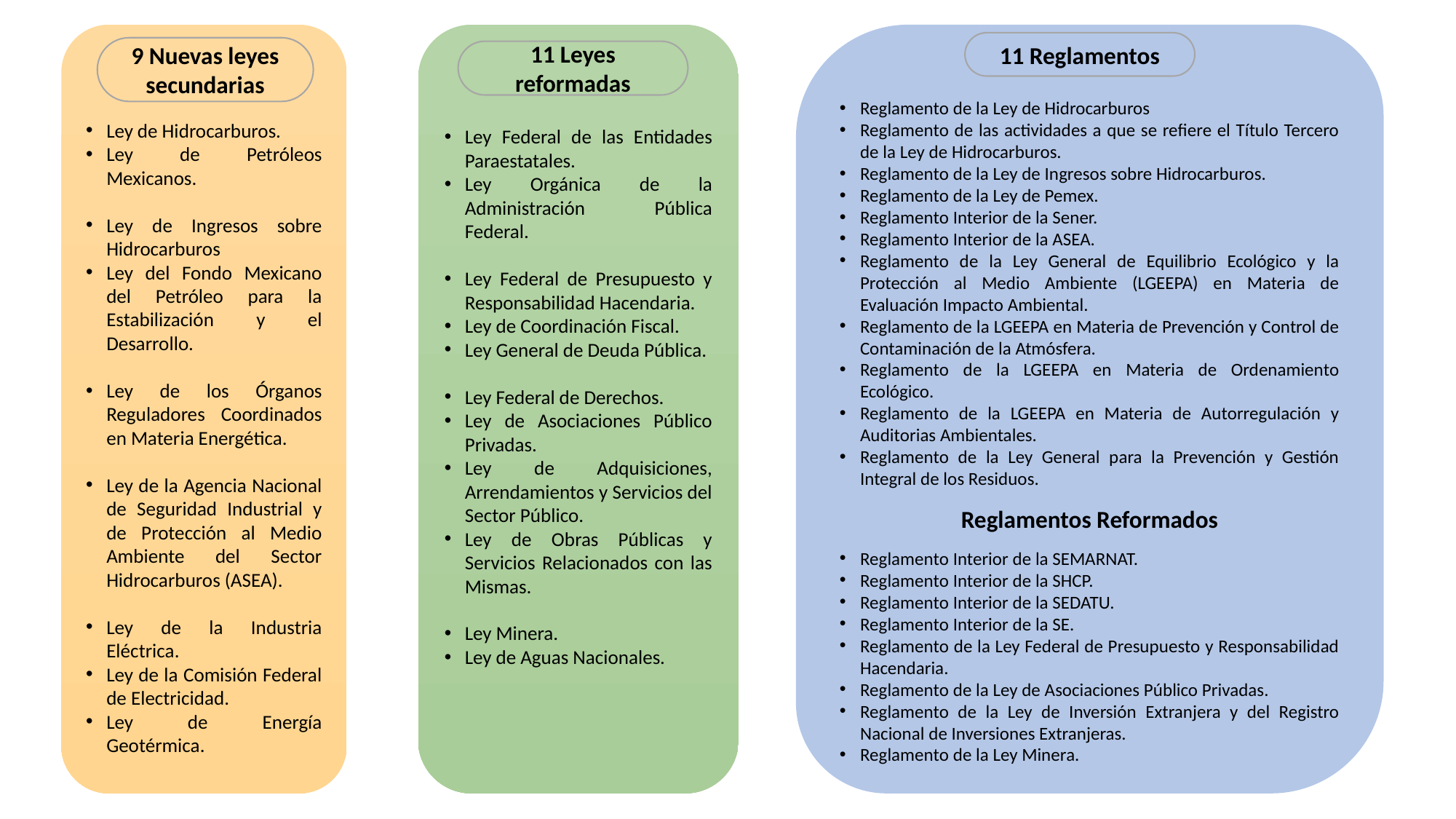

Ley de Hidrocarburos.
Ley de Petróleos Mexicanos.

Ley de Ingresos sobre Hidrocarburos
Ley del Fondo Mexicano del Petróleo para la Estabilización y el Desarrollo.

Ley de los Órganos Reguladores Coordinados en Materia Energética.

Ley de la Agencia Nacional de Seguridad Industrial y de Protección al Medio Ambiente del Sector Hidrocarburos (ASEA).

Ley de la Industria Eléctrica.
Ley de la Comisión Federal de Electricidad.
Ley de Energía Geotérmica.

Ley Federal de las Entidades Paraestatales.
Ley Orgánica de la Administración Pública Federal.

Ley Federal de Presupuesto y Responsabilidad Hacendaria.
Ley de Coordinación Fiscal.
Ley General de Deuda Pública.

Ley Federal de Derechos.
Ley de Asociaciones Público Privadas.
Ley de Adquisiciones, Arrendamientos y Servicios del Sector Público.
Ley de Obras Públicas y Servicios Relacionados con las Mismas.

Ley Minera.
Ley de Aguas Nacionales.

Reglamento de la Ley de Hidrocarburos
Reglamento de las actividades a que se refiere el Título Tercero de la Ley de Hidrocarburos.
Reglamento de la Ley de Ingresos sobre Hidrocarburos.
Reglamento de la Ley de Pemex.
Reglamento Interior de la Sener.
Reglamento Interior de la ASEA.
Reglamento de la Ley General de Equilibrio Ecológico y la Protección al Medio Ambiente (LGEEPA) en Materia de Evaluación Impacto Ambiental.
Reglamento de la LGEEPA en Materia de Prevención y Control de Contaminación de la Atmósfera.
Reglamento de la LGEEPA en Materia de Ordenamiento Ecológico.
Reglamento de la LGEEPA en Materia de Autorregulación y Auditorias Ambientales.
Reglamento de la Ley General para la Prevención y Gestión Integral de los Residuos.

Reglamentos Reformados

Reglamento Interior de la SEMARNAT.
Reglamento Interior de la SHCP.
Reglamento Interior de la SEDATU.
Reglamento Interior de la SE.
Reglamento de la Ley Federal de Presupuesto y Responsabilidad Hacendaria.
Reglamento de la Ley de Asociaciones Público Privadas.
Reglamento de la Ley de Inversión Extranjera y del Registro Nacional de Inversiones Extranjeras.
Reglamento de la Ley Minera.
11 Reglamentos
9 Nuevas leyes secundarias
11 Leyes reformadas